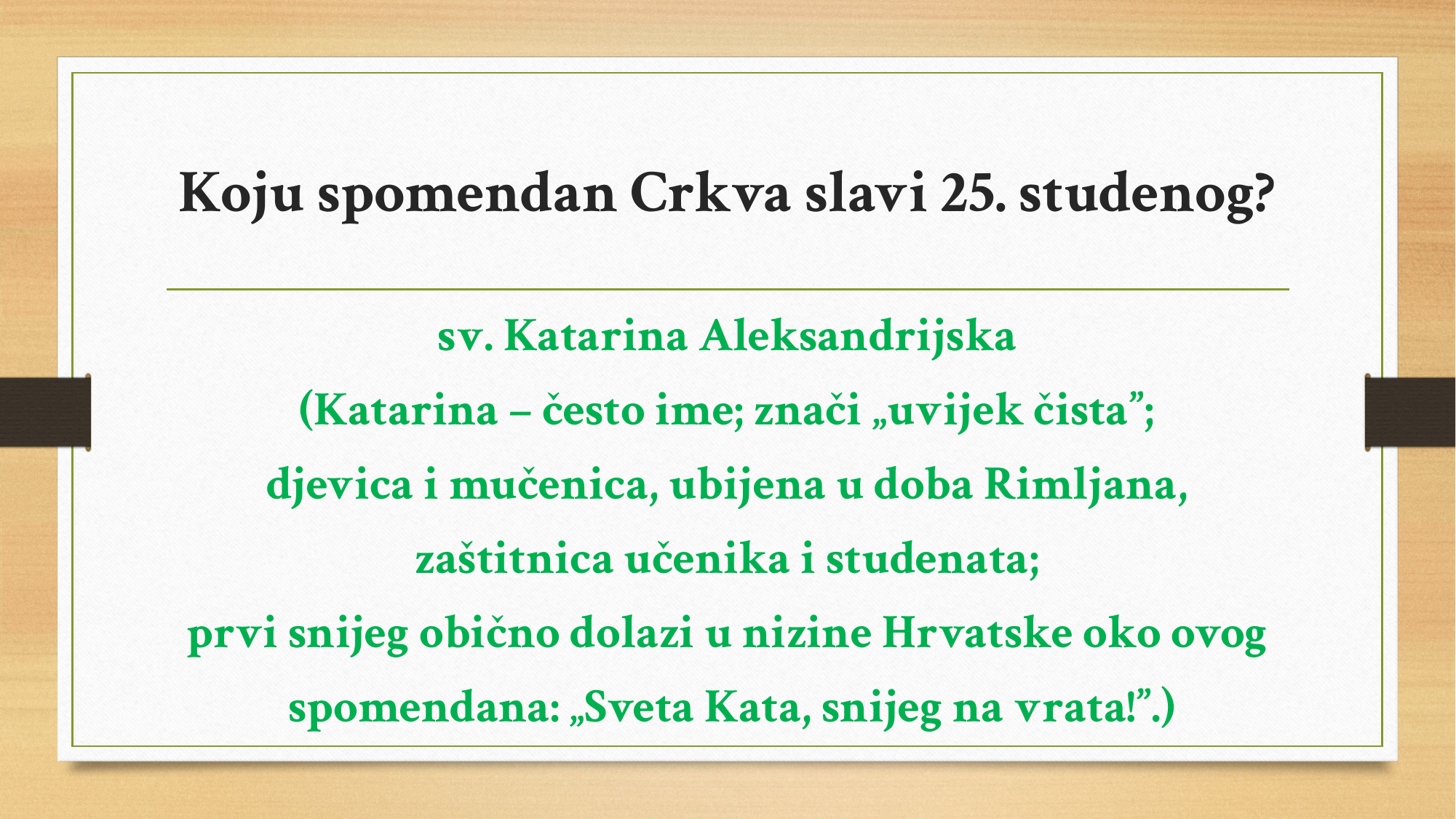

# Koju spomendan Crkva slavi 25. studenog?

sv. Katarina Aleksandrijska
(Katarina – često ime; znači „uvijek čista”;
djevica i mučenica, ubijena u doba Rimljana,
zaštitnica učenika i studenata;
prvi snijeg obično dolazi u nizine Hrvatske oko ovog
 spomendana: „Sveta Kata, snijeg na vrata!”.)